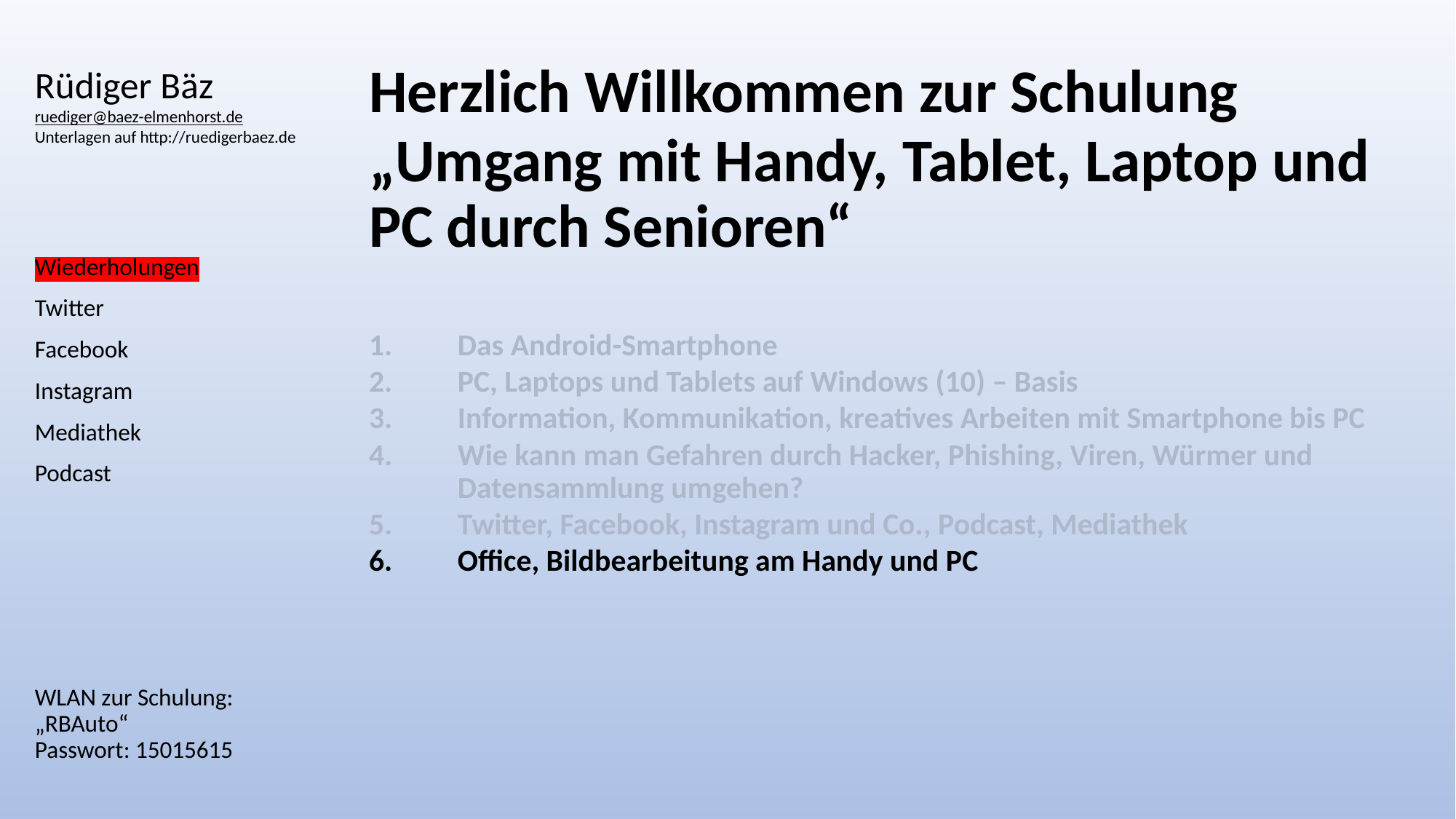

# Rüdiger Bäz ruediger@baez-elmenhorst.de Unterlagen auf http://ruedigerbaez.de
Herzlich Willkommen zur Schulung
„Umgang mit Handy, Tablet, Laptop und PC durch Senioren“
Das Android-Smartphone
PC, Laptops und Tablets auf Windows (10) – Basis
Information, Kommunikation, kreatives Arbeiten mit Smartphone bis PC
Wie kann man Gefahren durch Hacker, Phishing, Viren, Würmer und Datensammlung umgehen?
Twitter, Facebook, Instagram und Co., Podcast, Mediathek
Office, Bildbearbeitung am Handy und PC

Wiederholungen
Twitter
Facebook
Instagram
Mediathek
Podcast
WLAN zur Schulung:
„RBAuto“
Passwort: 15015615